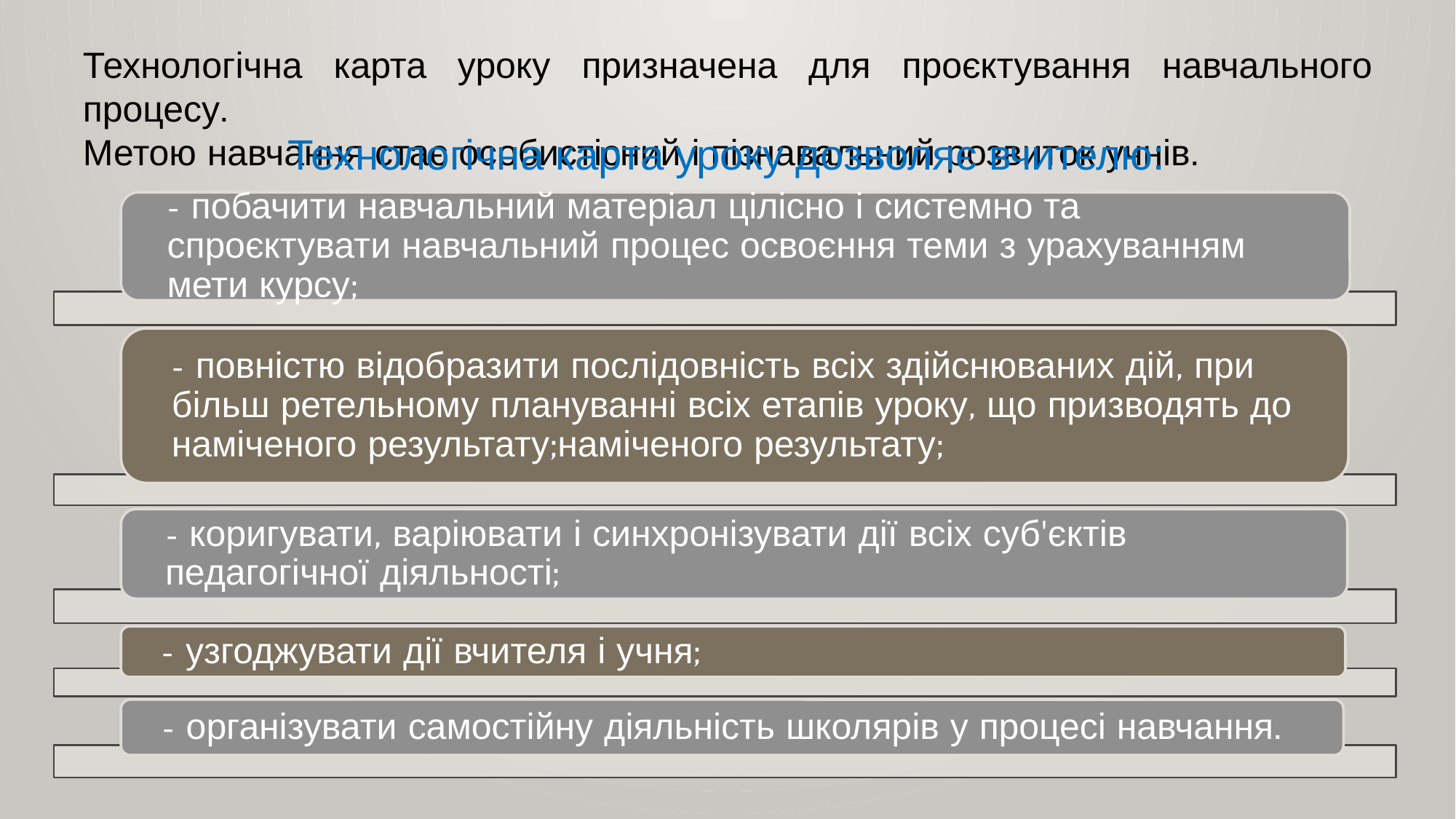

Технологічна карта уроку призначена для проєктування навчального процесу.
Метою навчання стає особистісний і пізнавальний розвиток учнів.
Технологічна карта уроку дозволяє вчителю:
- побачити навчальний матеріал цілісно і системно та спроєктувати навчальний процес освоєння теми з урахуванням мети курсу;
- повністю відобразити послідовність всіх здійснюваних дій, при більш ретельному плануванні всіх етапів уроку, що призводять до наміченого результату;наміченого результату;
- коригувати, варіювати і синхронізувати дії всіх суб'єктів педагогічної діяльності;
- узгоджувати дії вчителя і учня;
- організувати самостійну діяльність школярів у процесі навчання.